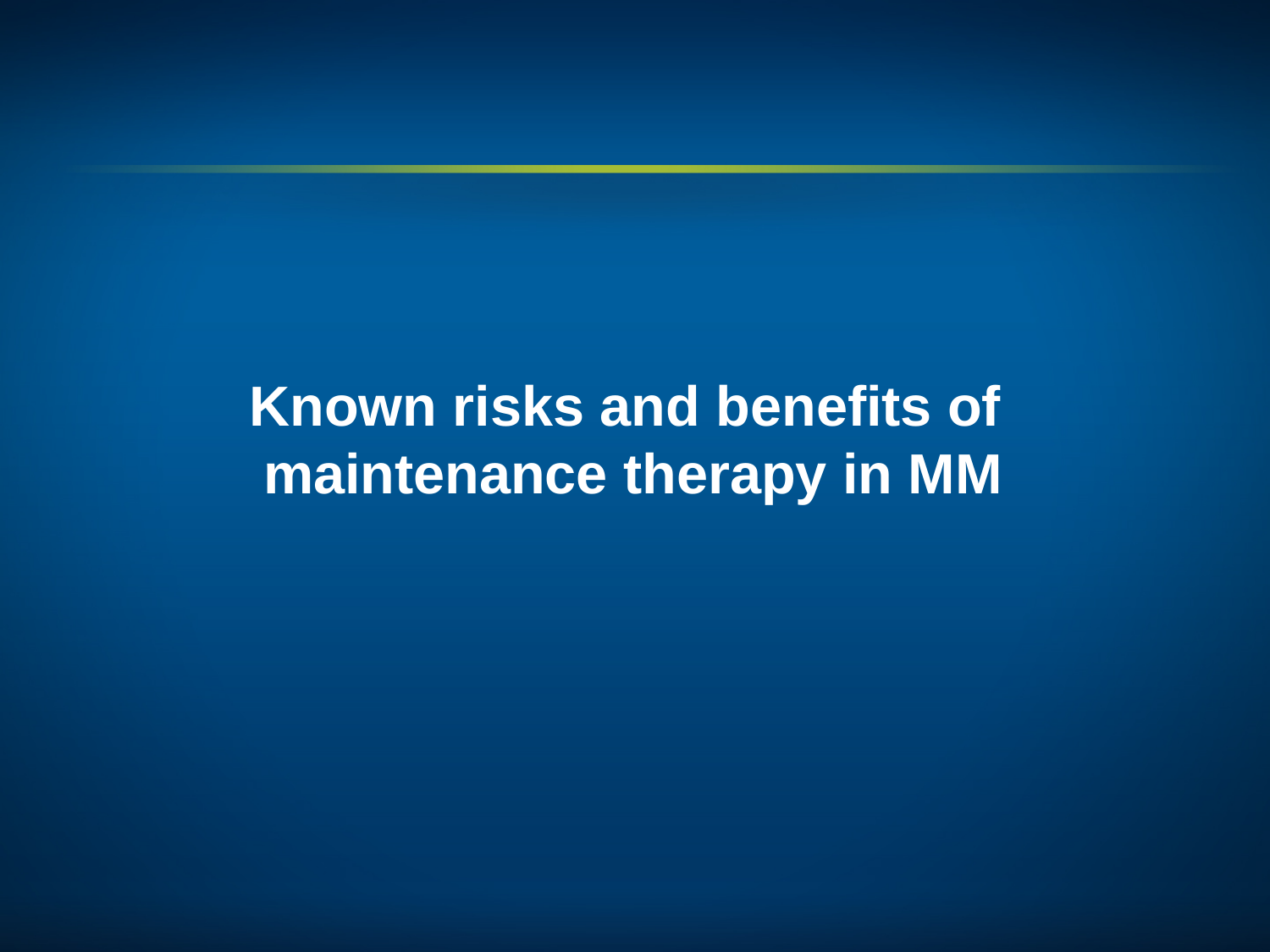

Known risks and benefits of
maintenance therapy in MM